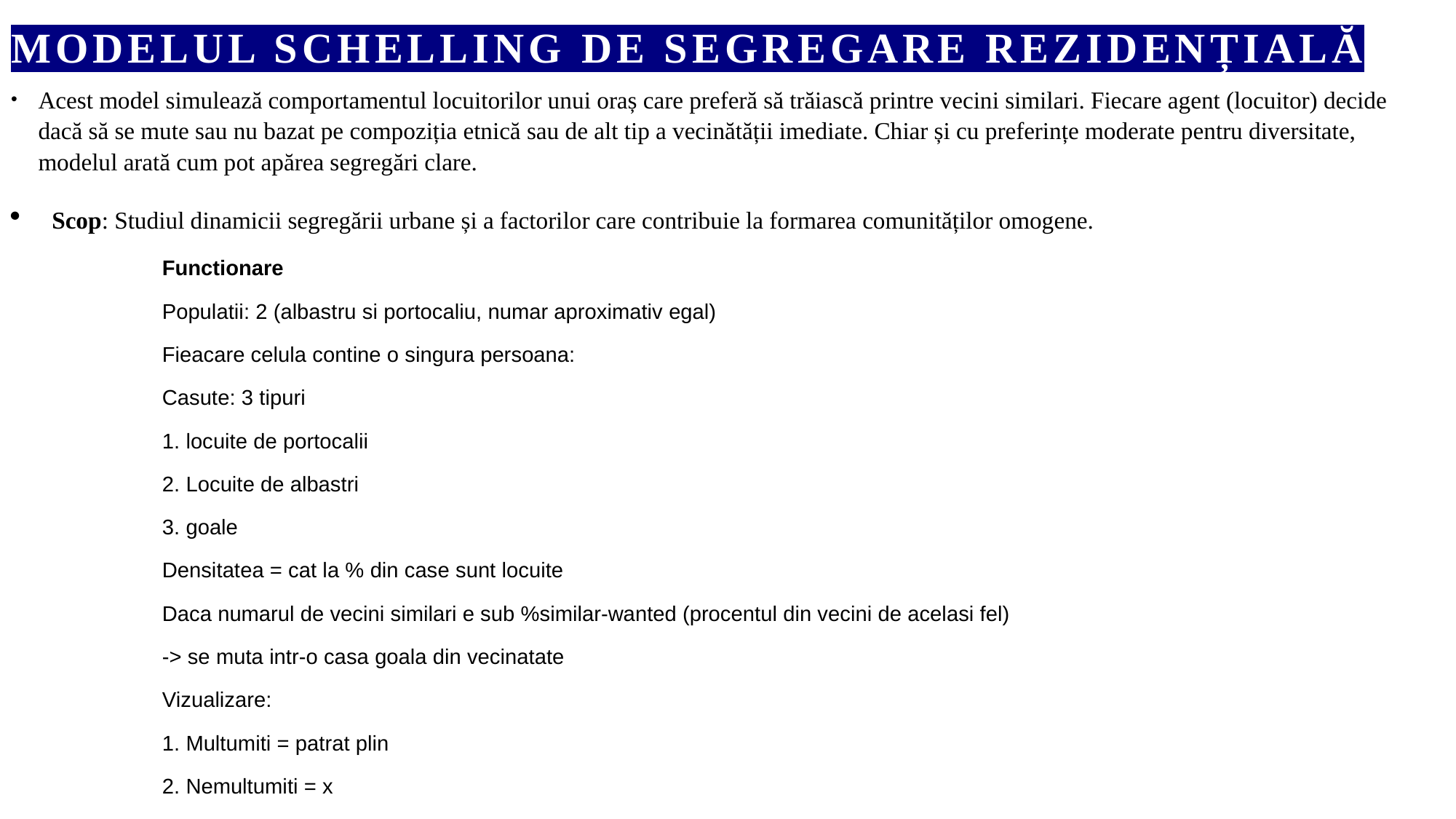

# Modelul Schelling de segregare rezidențială
Acest model simulează comportamentul locuitorilor unui oraș care preferă să trăiască printre vecini similari. Fiecare agent (locuitor) decide dacă să se mute sau nu bazat pe compoziția etnică sau de alt tip a vecinătății imediate. Chiar și cu preferințe moderate pentru diversitate, modelul arată cum pot apărea segregări clare.
Scop: Studiul dinamicii segregării urbane și a factorilor care contribuie la formarea comunităților omogene.

Functionare
Populatii: 2 (albastru si portocaliu, numar aproximativ egal)
Fieacare celula contine o singura persoana:
Casute: 3 tipuri
1. locuite de portocalii
2. Locuite de albastri
3. goale
Densitatea = cat la % din case sunt locuite
Daca numarul de vecini similari e sub %similar-wanted (procentul din vecini de acelasi fel)
-> se muta intr-o casa goala din vecinatate
Vizualizare:
1. Multumiti = patrat plin
2. Nemultumiti = x